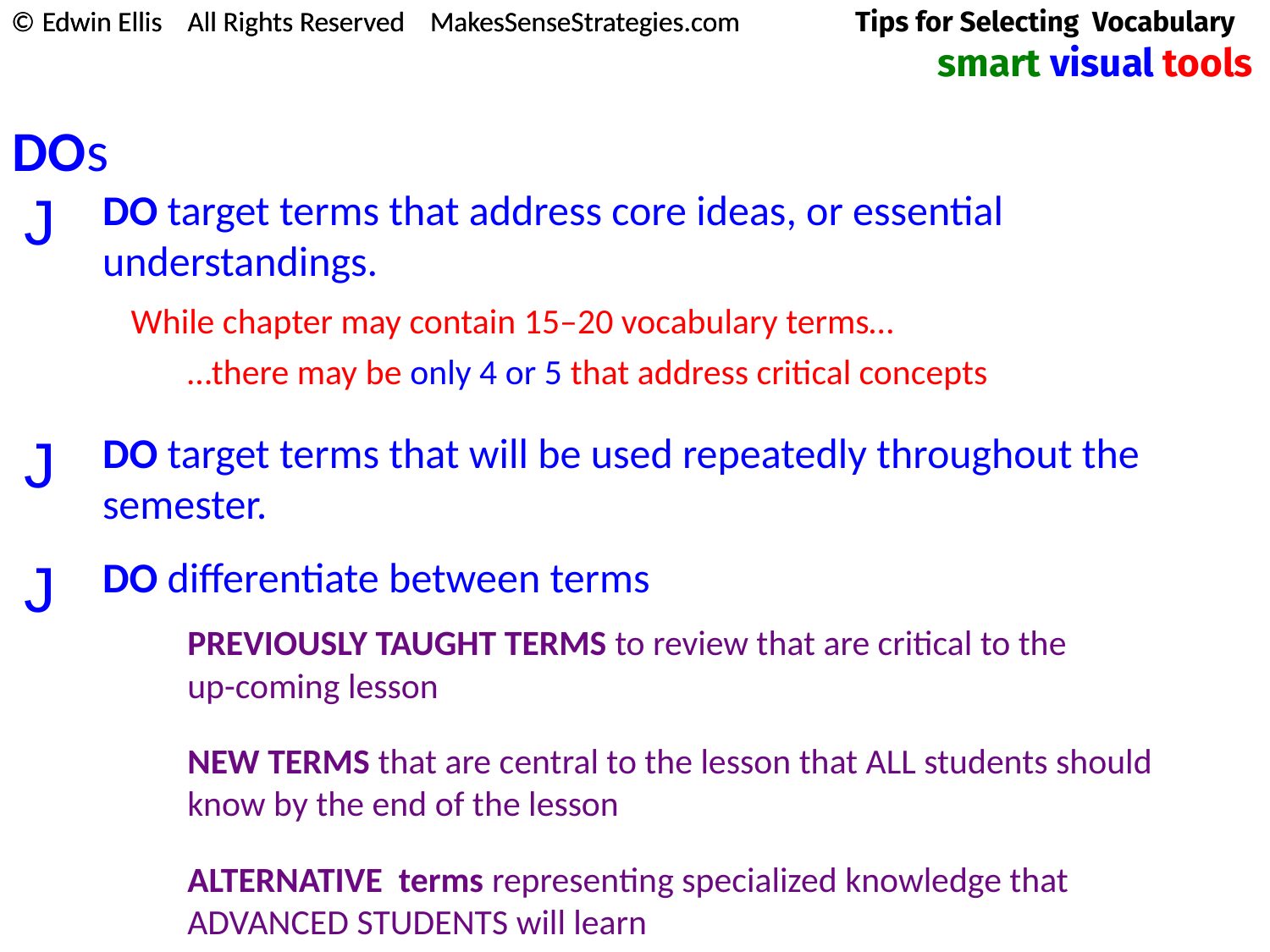

© Edwin Ellis    All Rights Reserved    MakesSenseStrategies.com
© Edwin Ellis    All Rights Reserved    MakesSenseStrategies.com                  Tips for Selecting  Vocabulary
smart visual tools
DOs
J
DO target terms that address core ideas, or essential understandings.
While chapter may contain 15–20 vocabulary terms…
…there may be only 4 or 5 that address critical concepts
J
DO target terms that will be used repeatedly throughout the semester.
J
DO differentiate between terms
PREVIOUSLY TAUGHT TERMS to review that are critical to the
up-coming lesson
NEW TERMS that are central to the lesson that ALL students should know by the end of the lesson
ALTERNATIVE  terms representing specialized knowledge that ADVANCED STUDENTS will learn